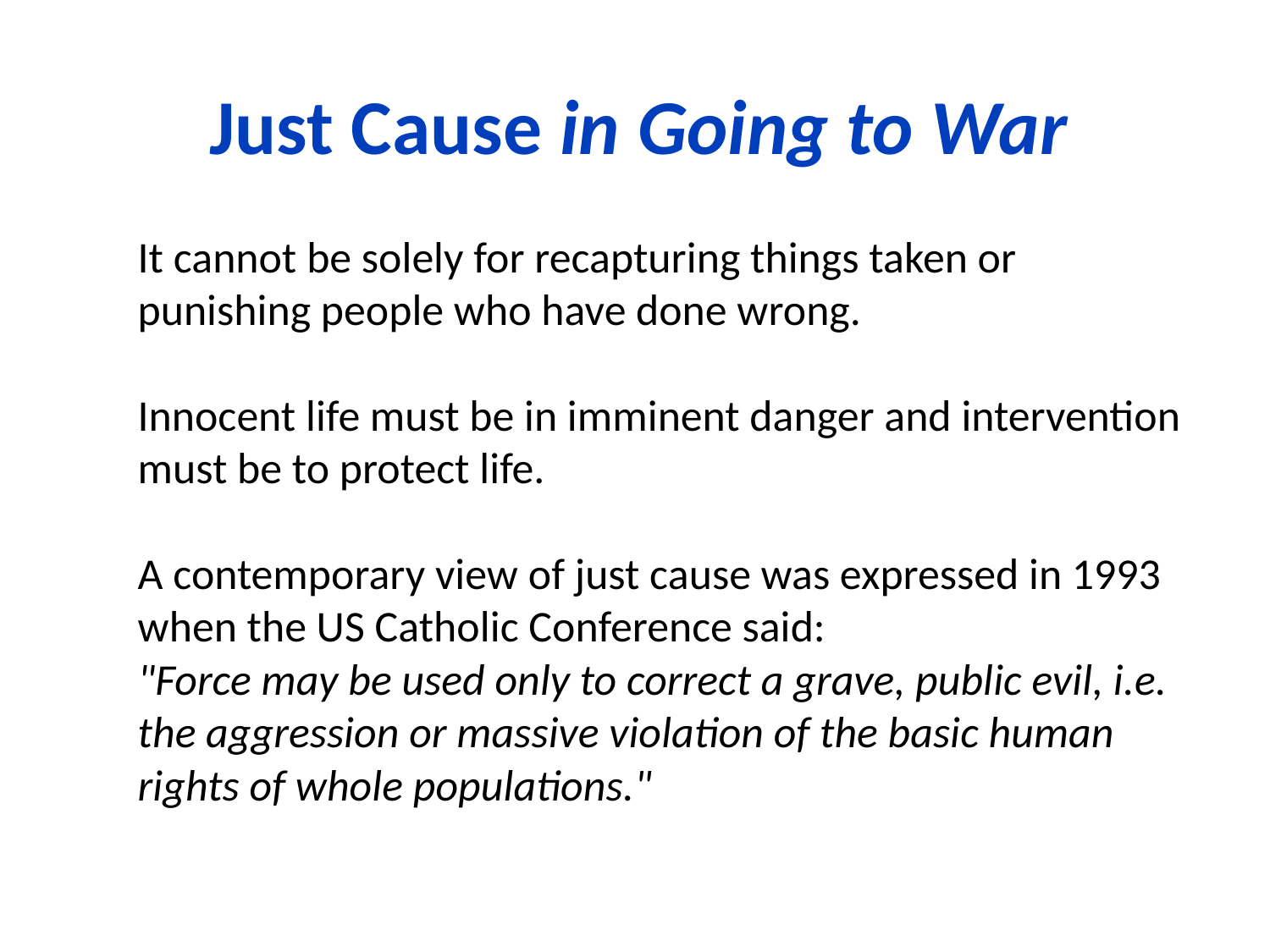

# Just Cause in Going to War
It cannot be solely for recapturing things taken or punishing people who have done wrong.

Innocent life must be in imminent danger and intervention must be to protect life.

A contemporary view of just cause was expressed in 1993 when the US Catholic Conference said:
"Force may be used only to correct a grave, public evil, i.e. the aggression or massive violation of the basic human rights of whole populations."